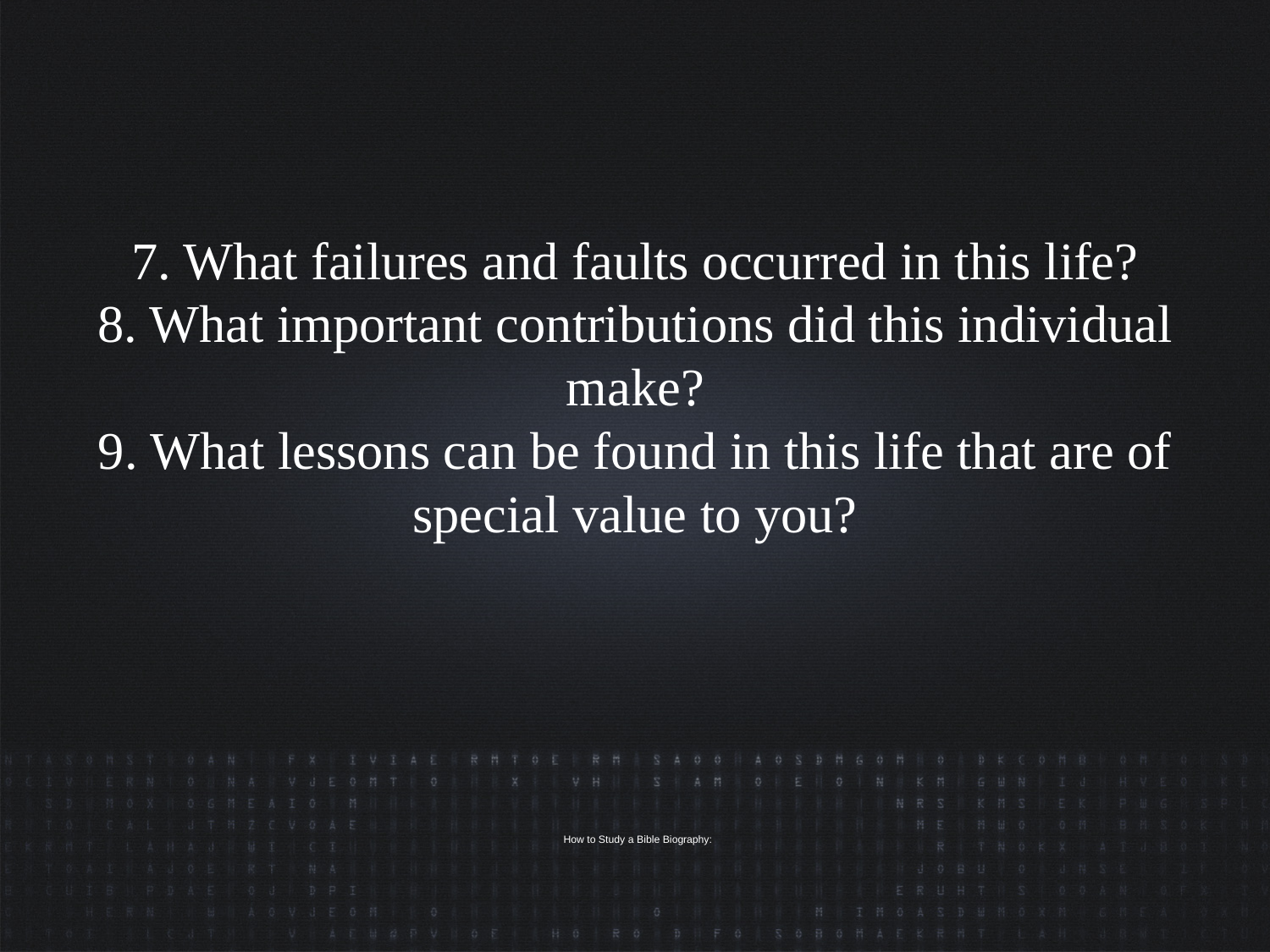

7. What failures and faults occurred in this life?
8. What important contributions did this individual make?
9. What lessons can be found in this life that are of special value to you?

# How to Study a Bible Biography: